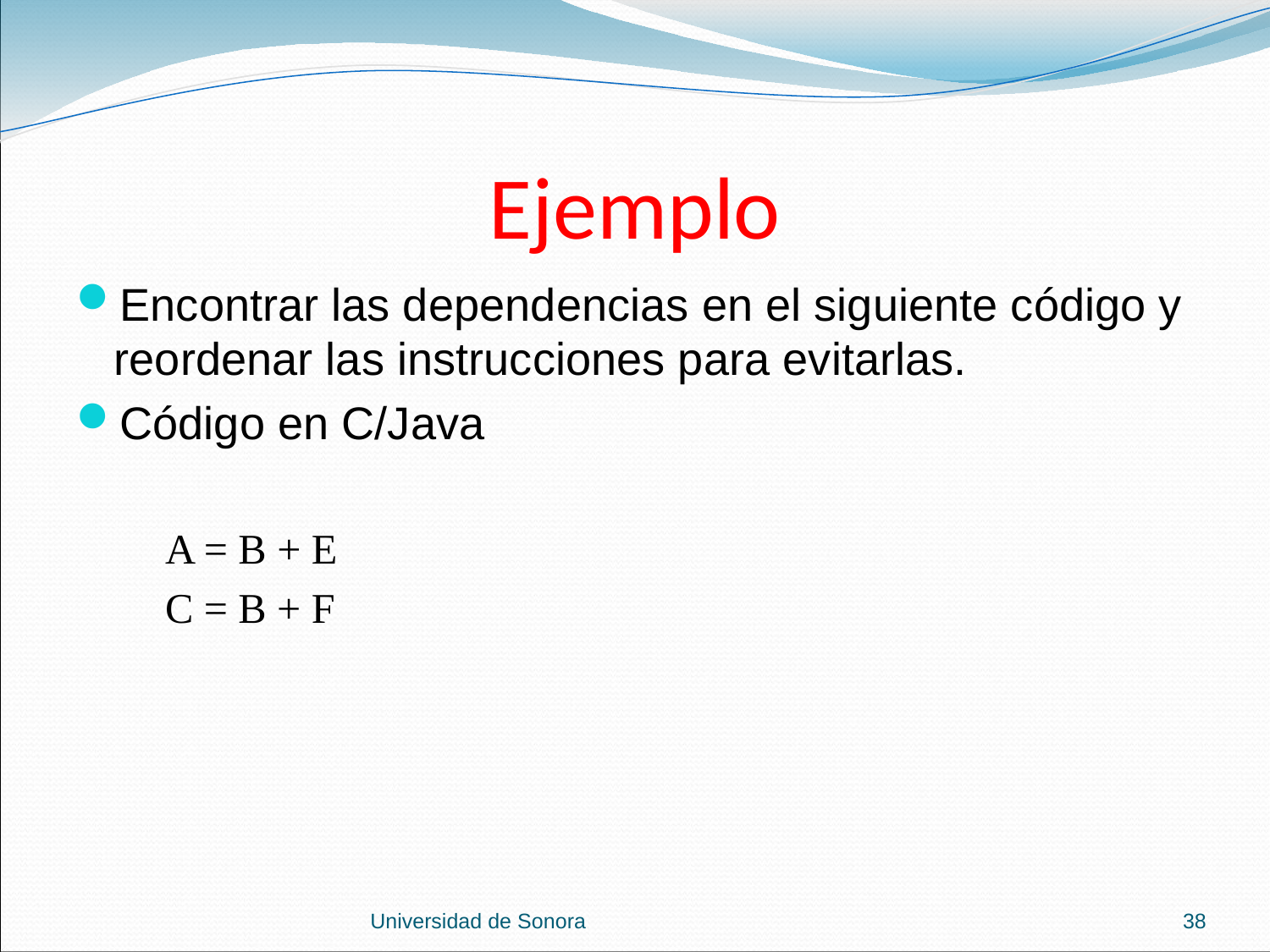

# Ejemplo
Encontrar las dependencias en el siguiente código y reordenar las instrucciones para evitarlas.
Código en C/Java

	A = B + E
	C = B + F
Universidad de Sonora
38